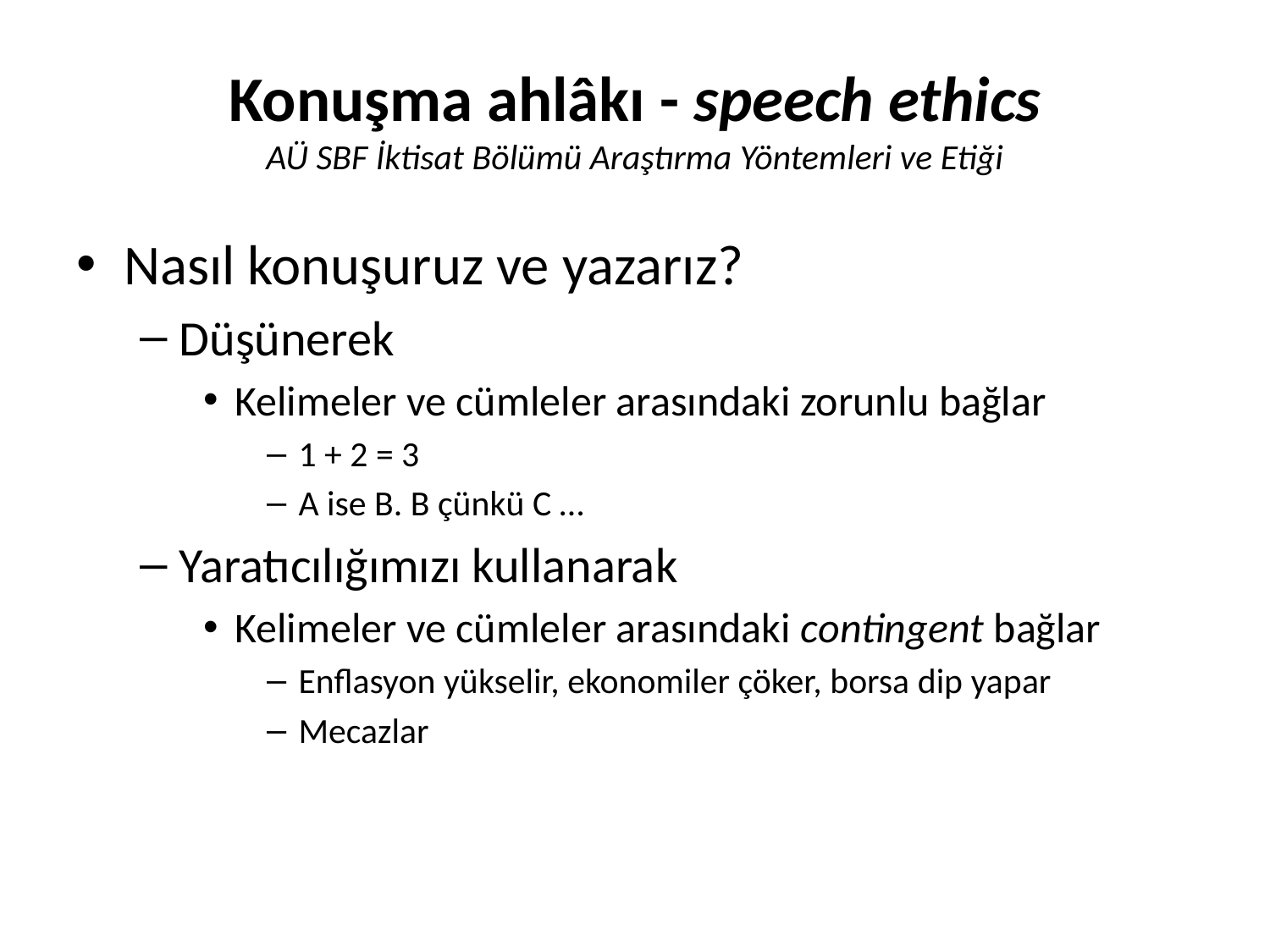

# Konuşma ahlâkı - speech ethics AÜ SBF İktisat Bölümü Araştırma Yöntemleri ve Etiği
Nasıl konuşuruz ve yazarız?
Düşünerek
Kelimeler ve cümleler arasındaki zorunlu bağlar
1 + 2 = 3
A ise B. B çünkü C …
Yaratıcılığımızı kullanarak
Kelimeler ve cümleler arasındaki contingent bağlar
Enflasyon yükselir, ekonomiler çöker, borsa dip yapar
Mecazlar